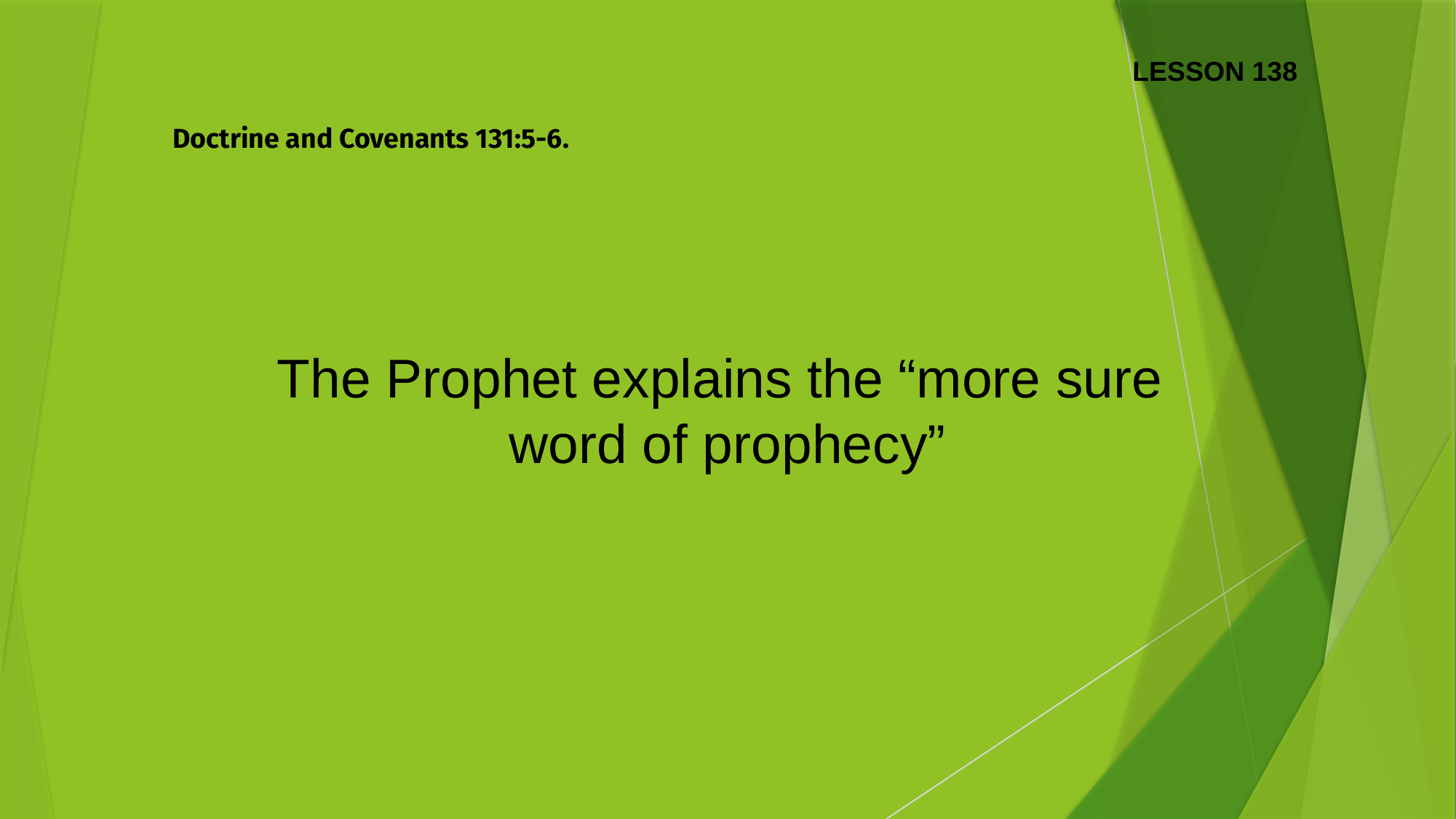

LESSON 138
Doctrine and Covenants 131:5-6.
The Prophet explains the “more sure
word of prophecy”